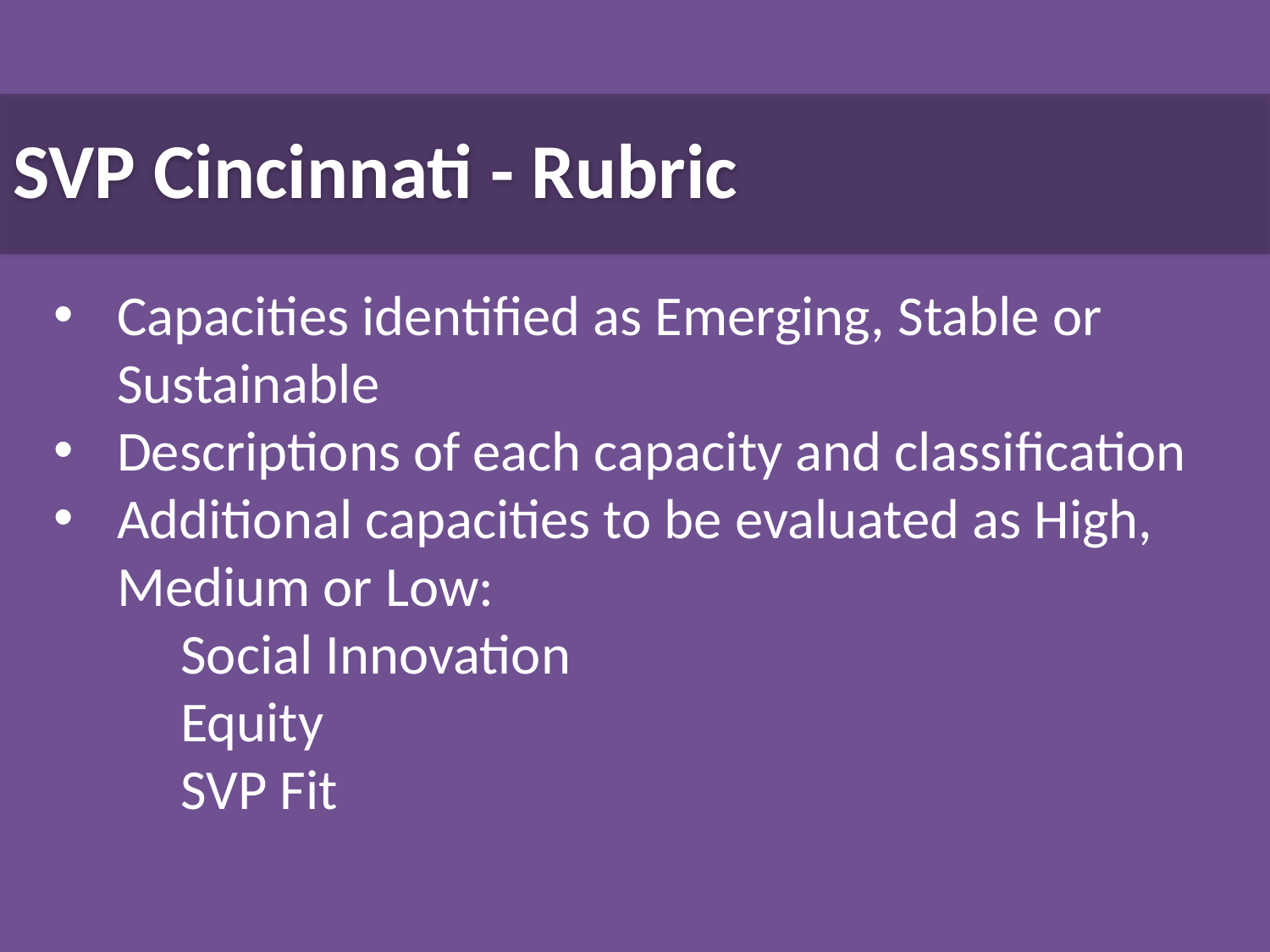

SVP Cincinnati - Rubric

Capacities identified as Emerging, Stable or Sustainable
Descriptions of each capacity and classification
Additional capacities to be evaluated as High, Medium or Low:
	Social Innovation
	Equity
	SVP Fit